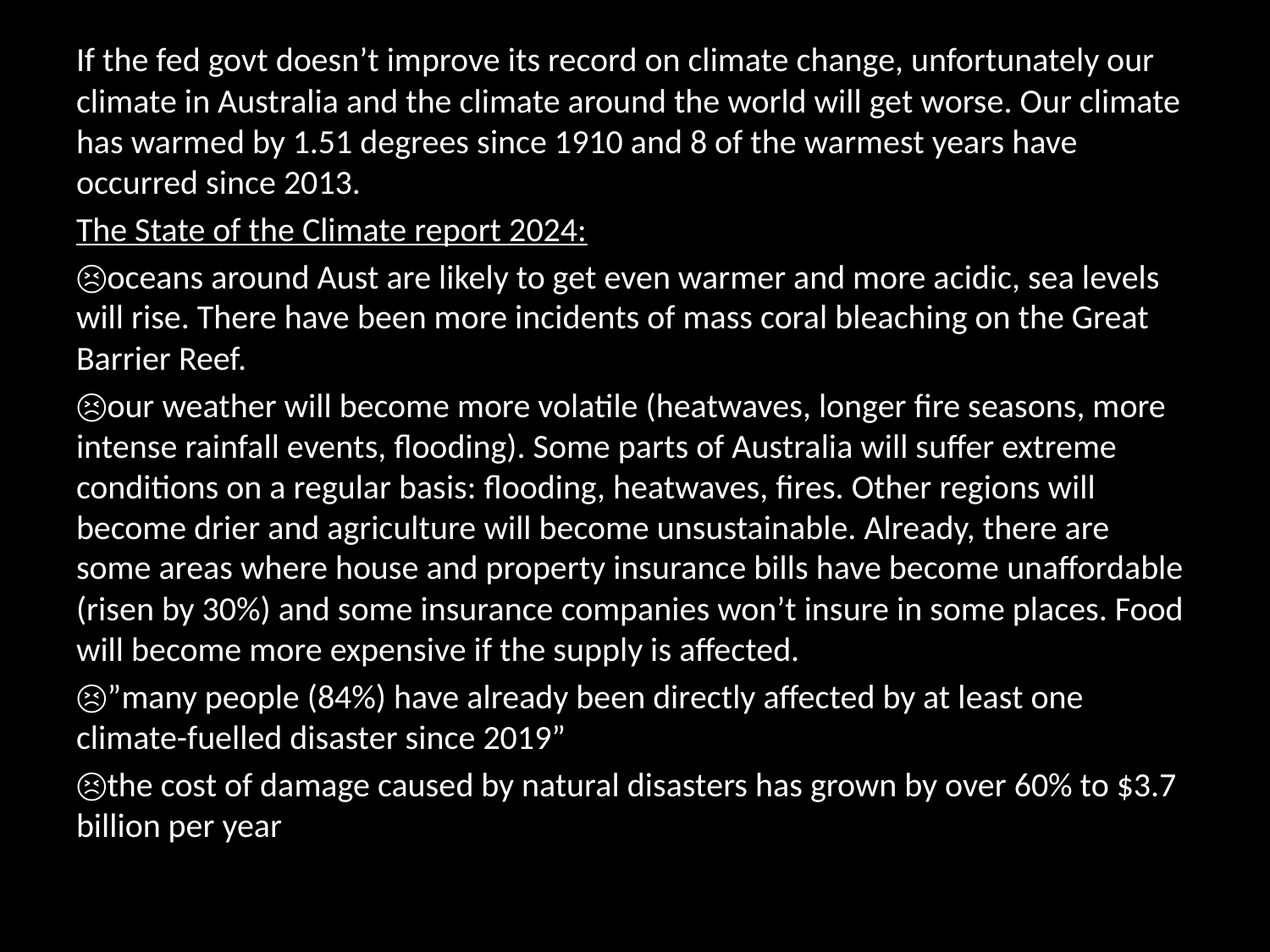

If the fed govt doesn’t improve its record on climate change, unfortunately our climate in Australia and the climate around the world will get worse. Our climate has warmed by 1.51 degrees since 1910 and 8 of the warmest years have occurred since 2013.
The State of the Climate report 2024:
😣oceans around Aust are likely to get even warmer and more acidic, sea levels will rise. There have been more incidents of mass coral bleaching on the Great Barrier Reef.
😣our weather will become more volatile (heatwaves, longer fire seasons, more intense rainfall events, flooding). Some parts of Australia will suffer extreme conditions on a regular basis: flooding, heatwaves, fires. Other regions will become drier and agriculture will become unsustainable. Already, there are some areas where house and property insurance bills have become unaffordable (risen by 30%) and some insurance companies won’t insure in some places. Food will become more expensive if the supply is affected.
😣”many people (84%) have already been directly affected by at least one climate-fuelled disaster since 2019”
😣the cost of damage caused by natural disasters has grown by over 60% to $3.7 billion per year